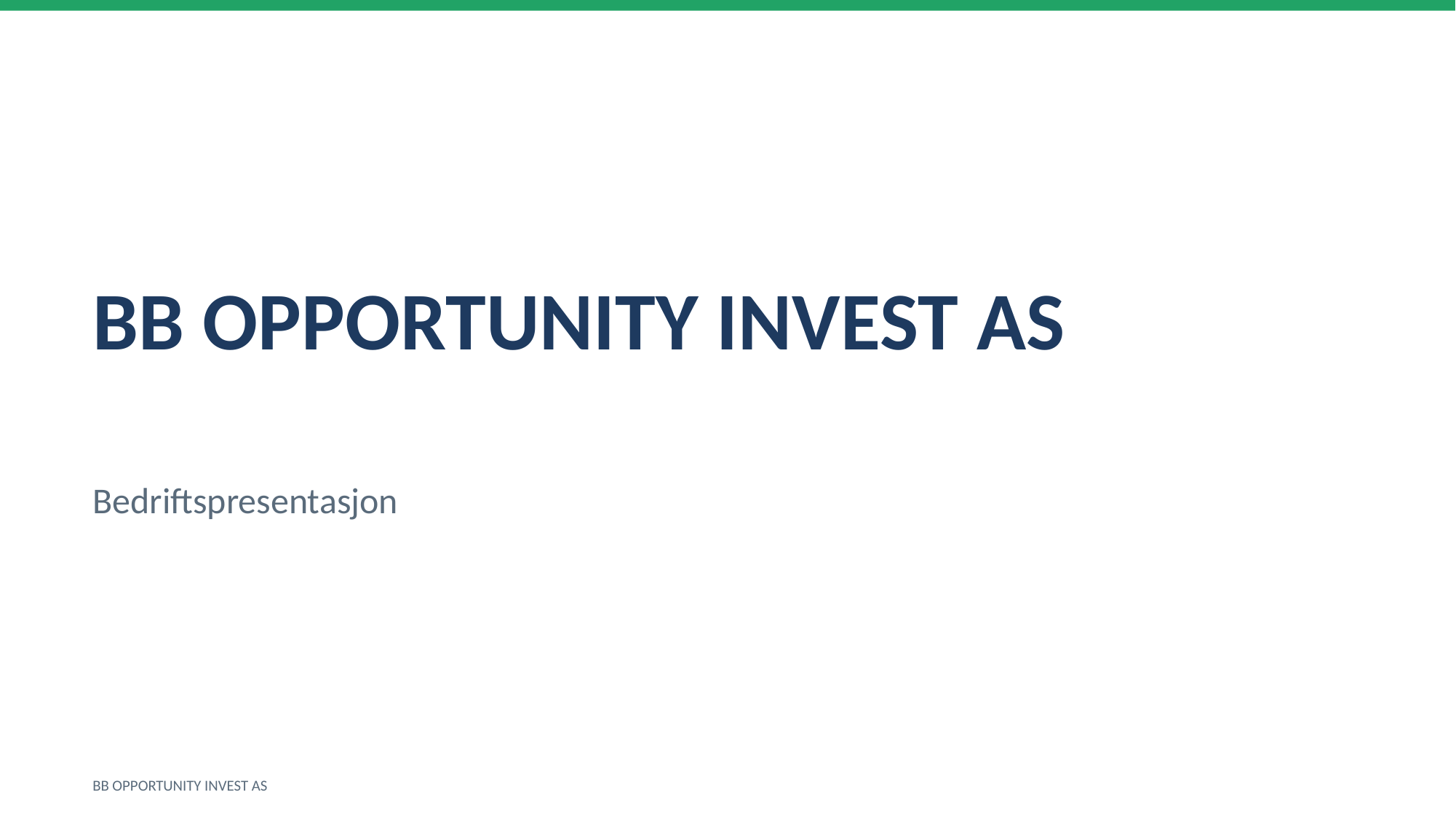

BB OPPORTUNITY INVEST AS
Bedriftspresentasjon
BB OPPORTUNITY INVEST AS